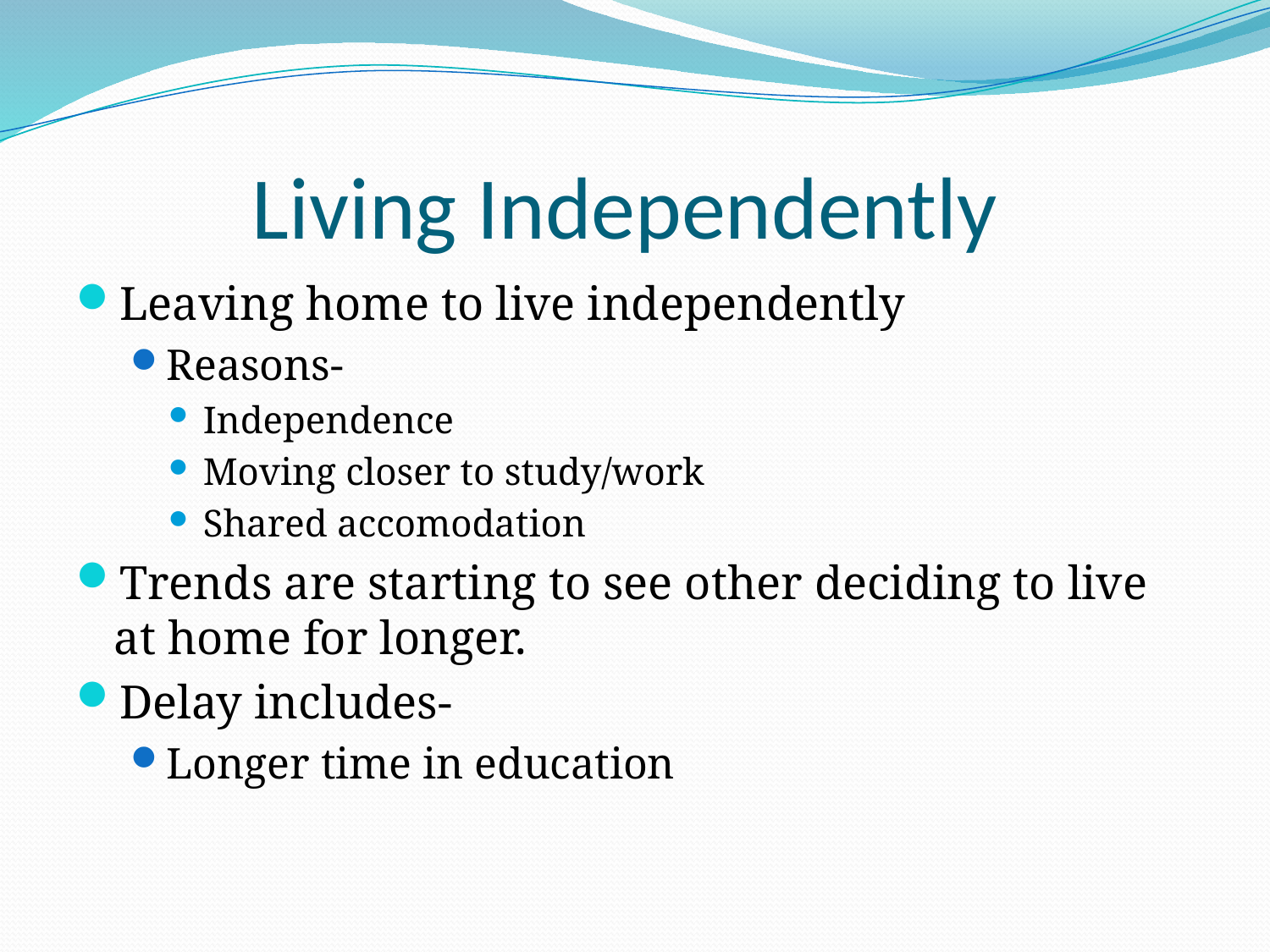

# Living Independently
Leaving home to live independently
Reasons-
Independence
Moving closer to study/work
Shared accomodation
Trends are starting to see other deciding to live at home for longer.
Delay includes-
Longer time in education